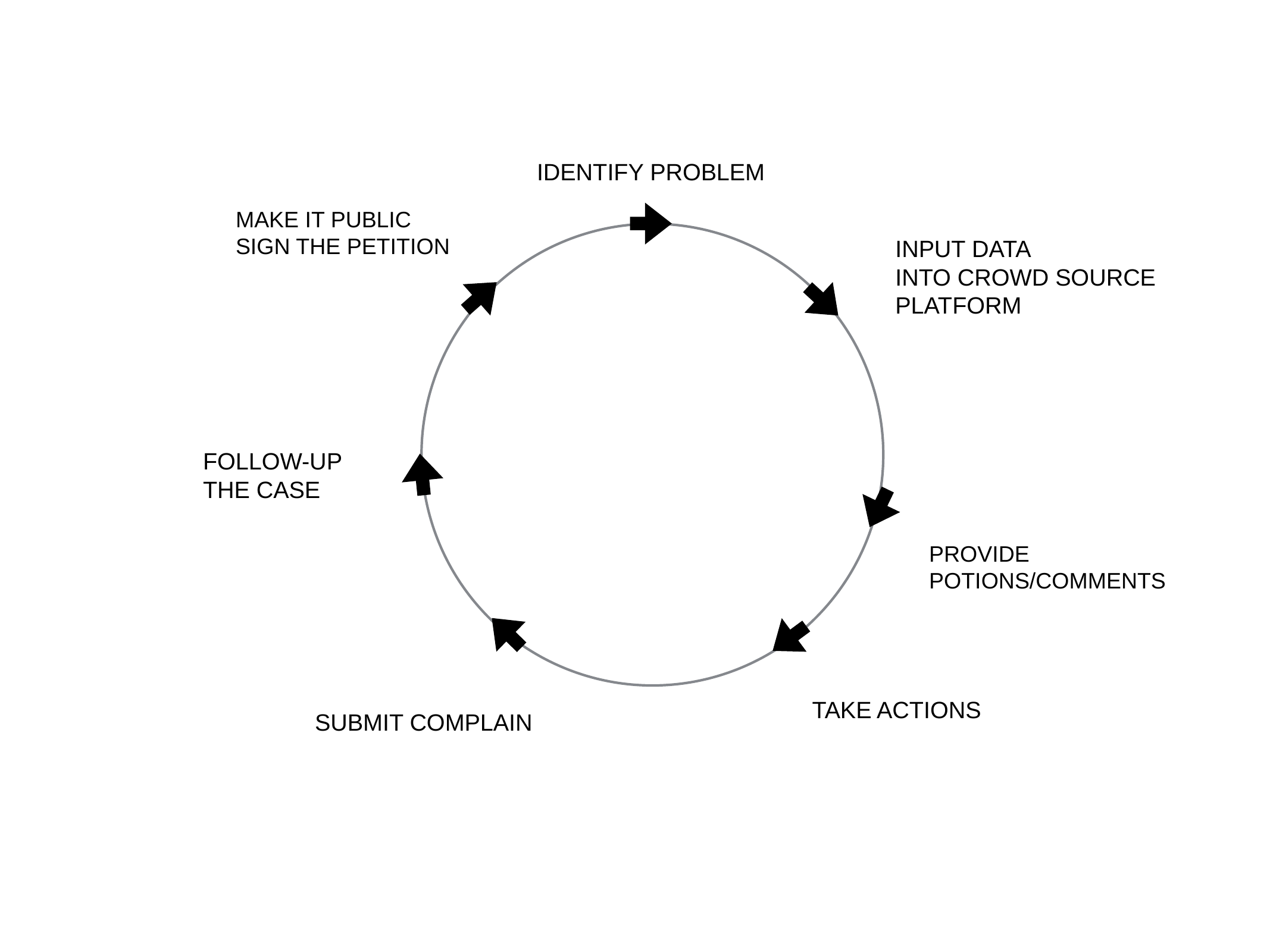

IDENTIFY PROBLEM
MAKE IT PUBLIC
SIGN THE PETITION

INPUT DATA
INTO CROWD SOURCE
PLATFORM

FOLLOW-UP
THE CASE

PROVIDE
POTIONS/COMMENTS

SUBMIT COMPLAIN
TAKE ACTIONS